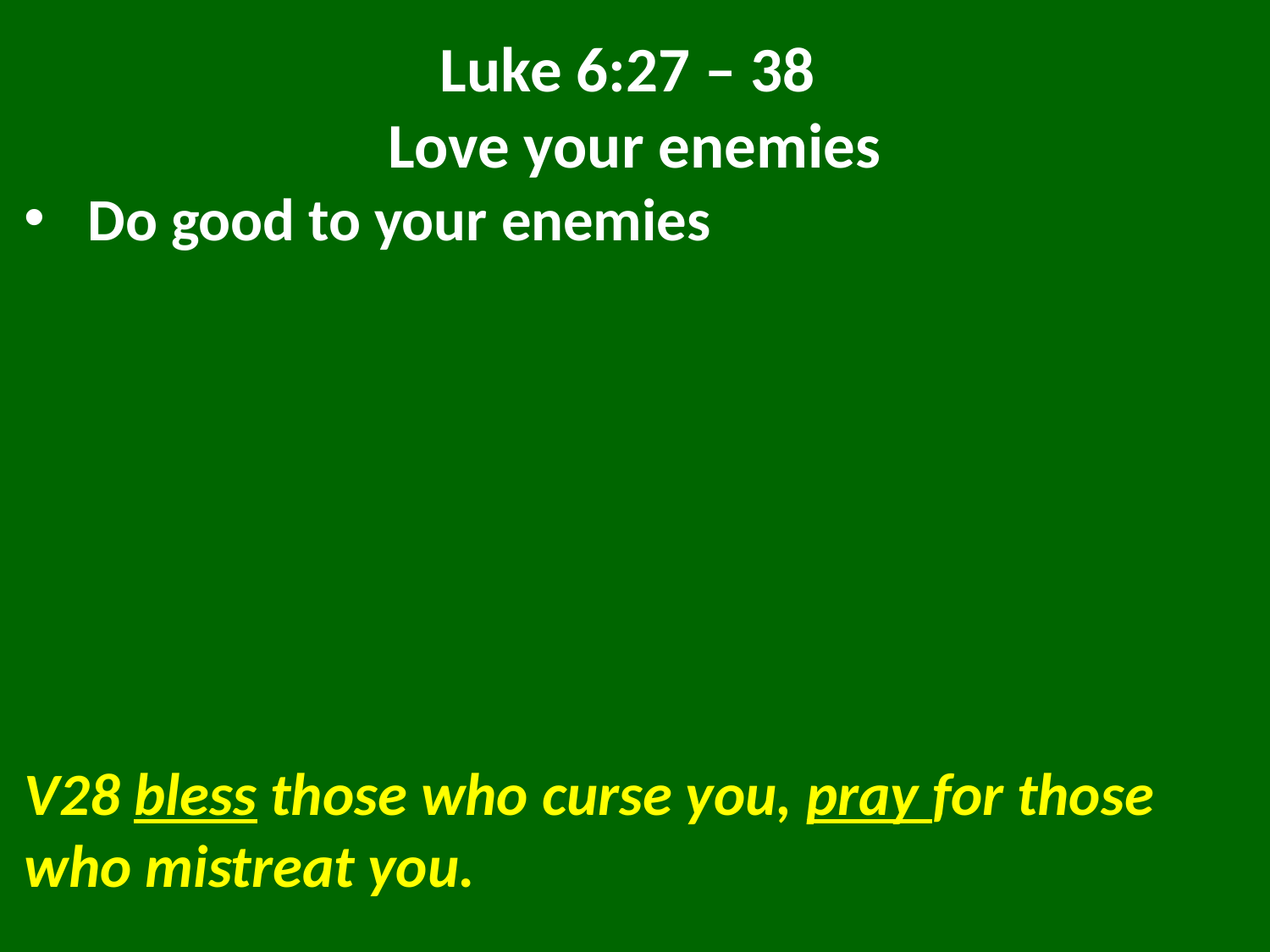

Luke 6:27 – 38
Love your enemies
Do good to your enemies

V28 bless those who curse you, pray for those who mistreat you.